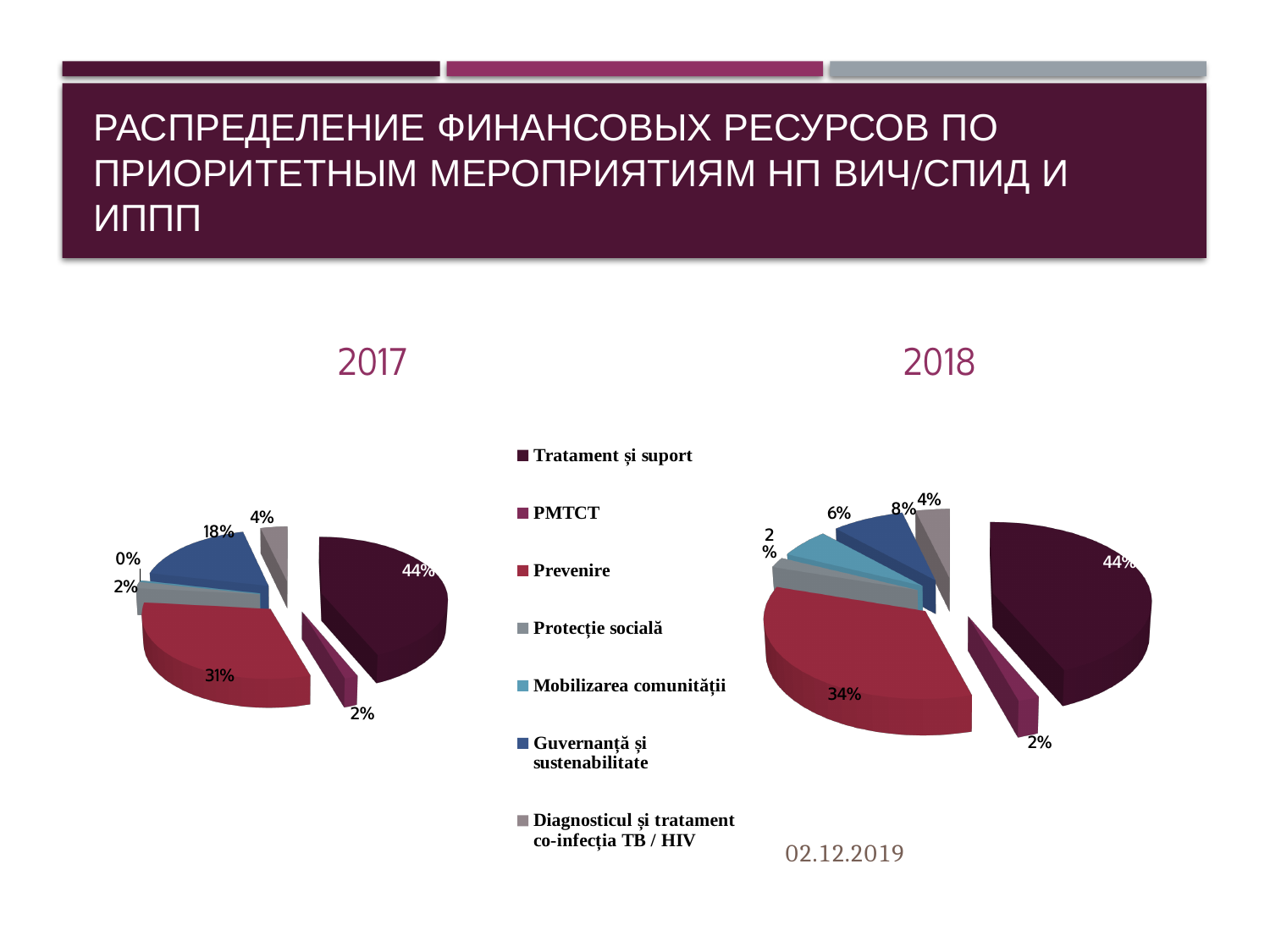

# Распределение финансовых ресурсов по приоритетным мероприятиям НП ВИЧ/СПИД и ИППП
2017
2018

[unsupported chart]

[unsupported chart]

02.12.2019
11